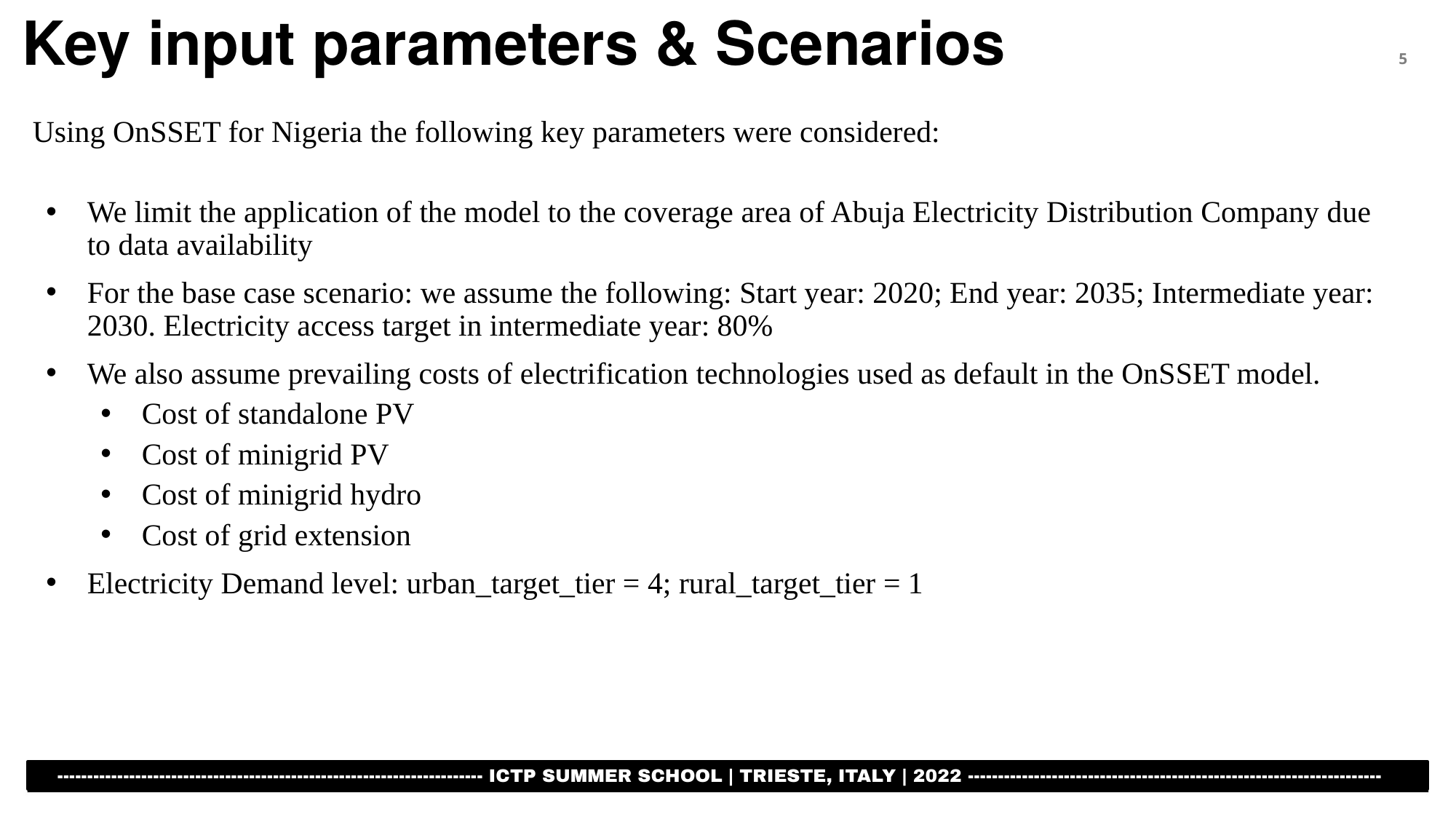

# Key input parameters & Scenarios
Using OnSSET for Nigeria the following key parameters were considered:

We limit the application of the model to the coverage area of Abuja Electricity Distribution Company due to data availability
For the base case scenario: we assume the following: Start year: 2020; End year: 2035; Intermediate year: 2030. Electricity access target in intermediate year: 80%
We also assume prevailing costs of electrification technologies used as default in the OnSSET model.
Cost of standalone PV
Cost of minigrid PV
Cost of minigrid hydro
Cost of grid extension
Electricity Demand level: urban_target_tier = 4; rural_target_tier = 1